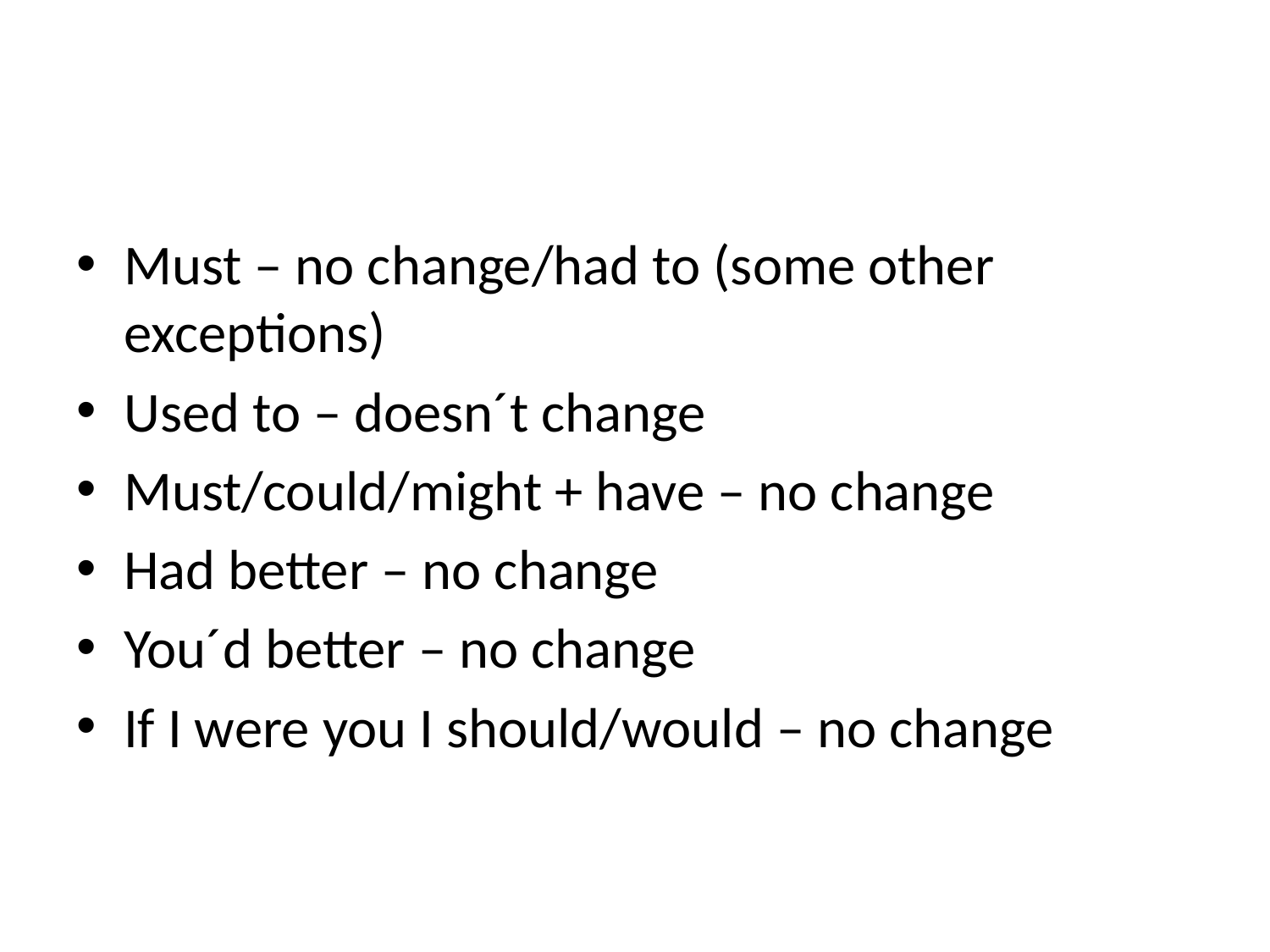

Must – no change/had to (some other exceptions)
Used to – doesn´t change
Must/could/might + have – no change
Had better – no change
You´d better – no change
If I were you I should/would – no change